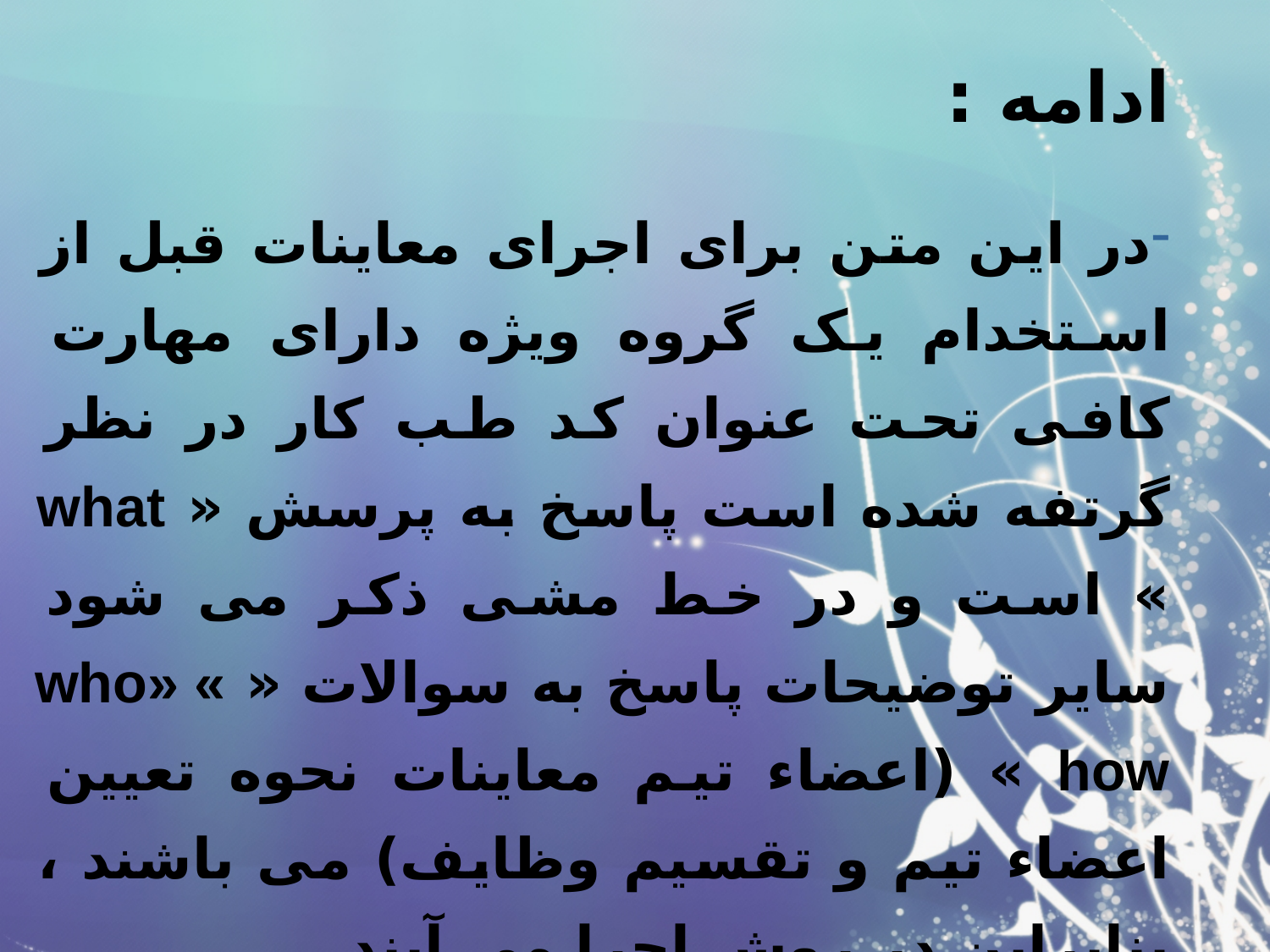

# ادامه :
در این متن برای اجرای معاینات قبل از استخدام یک گروه ویژه دارای مهارت کافی تحت عنوان کد طب کار در نظر گرتفه شده است پاسخ به پرسش « what » است و در خط مشی ذکر می شود سایر توضیحات پاسخ به سوالات « who» « how » (اعضاء تیم معاینات نحوه تعیین اعضاء تیم و تقسیم وظایف) می باشند ، بنابراین در روش اجرا می آیند.